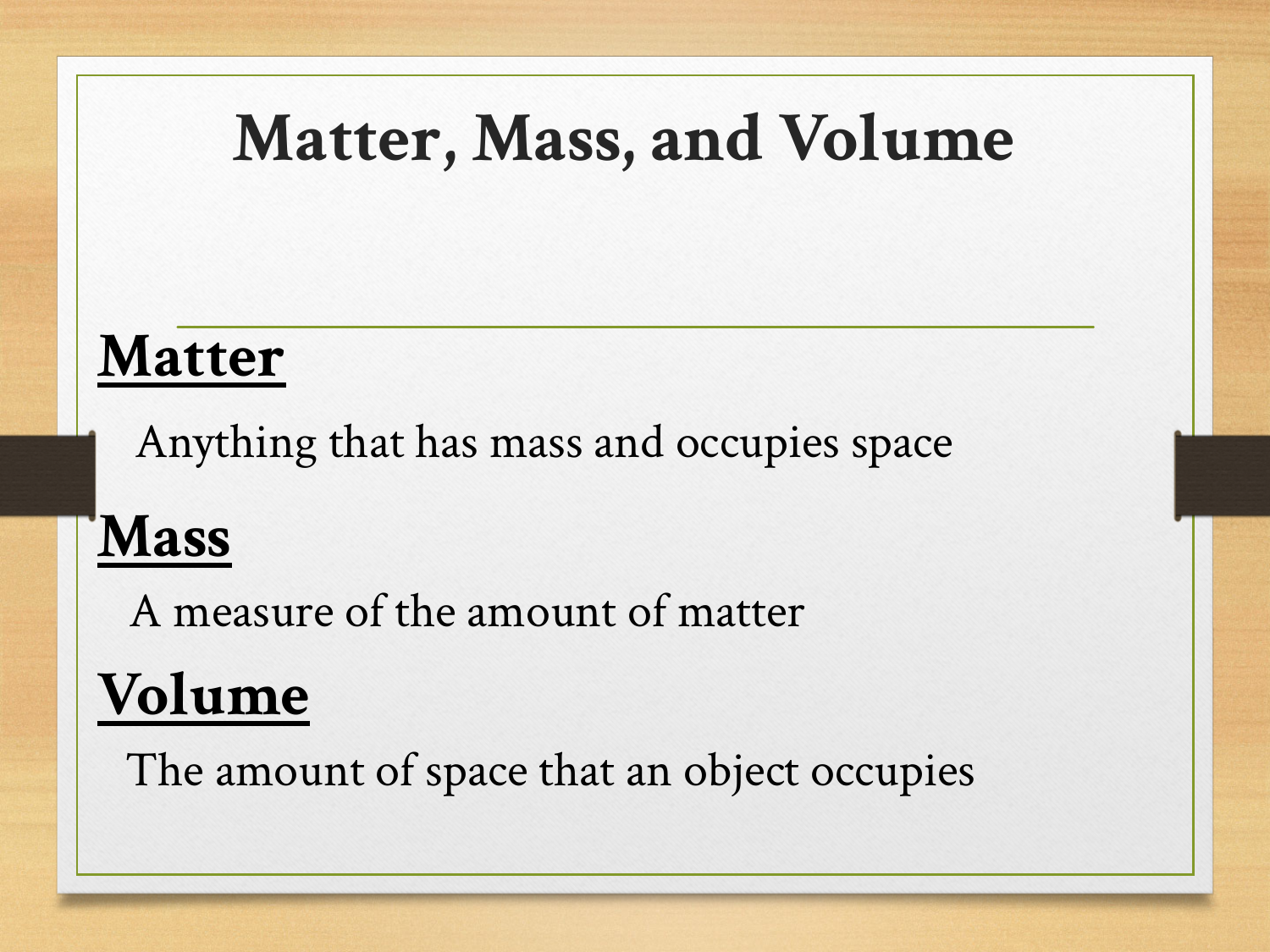

# Matter, Mass, and Volume
Matter
Anything that has mass and occupies space
Mass
A measure of the amount of matter
Volume
The amount of space that an object occupies